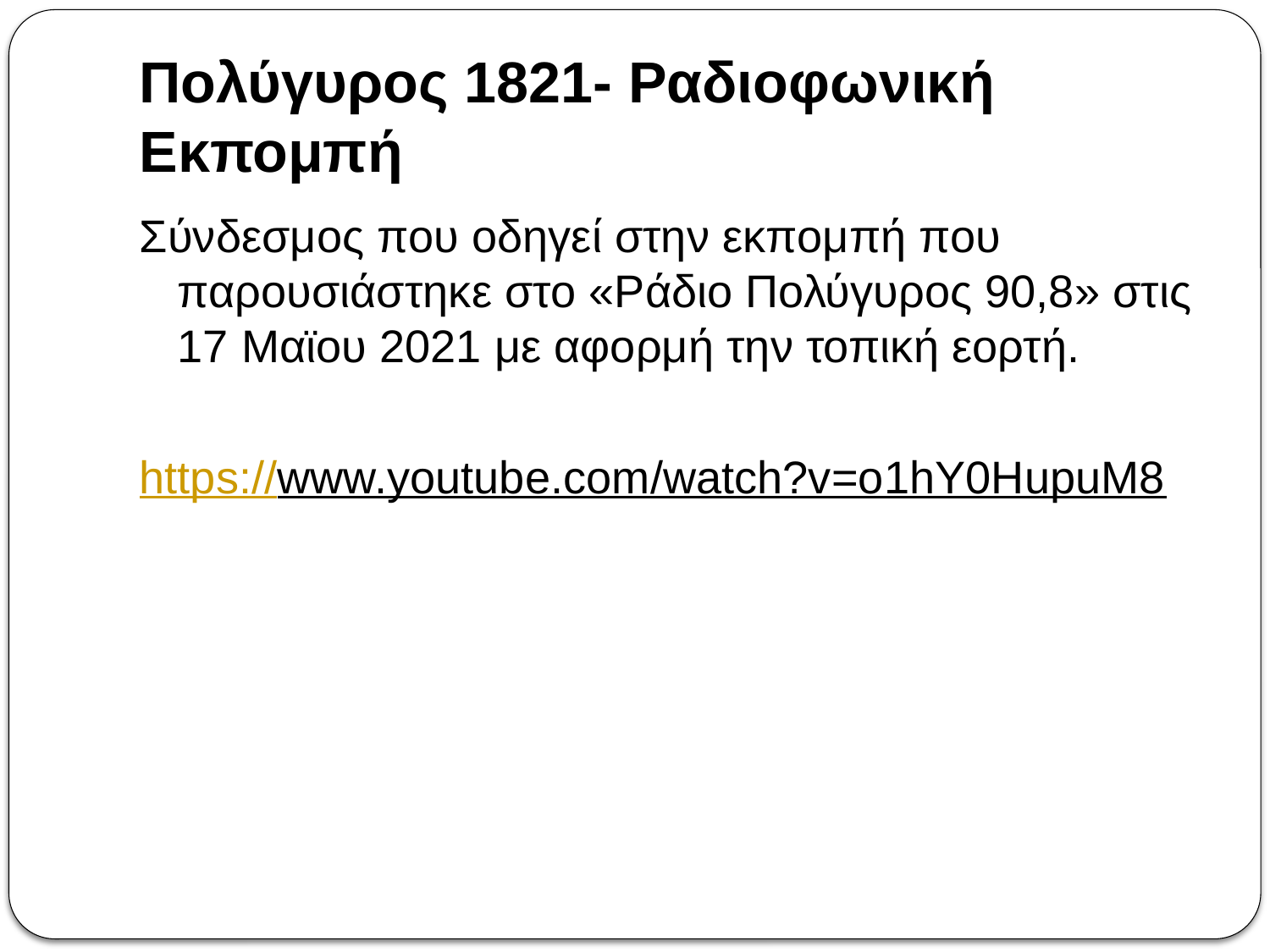

# Πολύγυρος 1821- Ραδιοφωνική Εκπομπή
Σύνδεσμος που οδηγεί στην εκπομπή που παρουσιάστηκε στο «Ράδιο Πολύγυρος 90,8» στις 17 Μαϊου 2021 με αφορμή την τοπική εορτή.

https://www.youtube.com/watch?v=o1hY0HupuM8